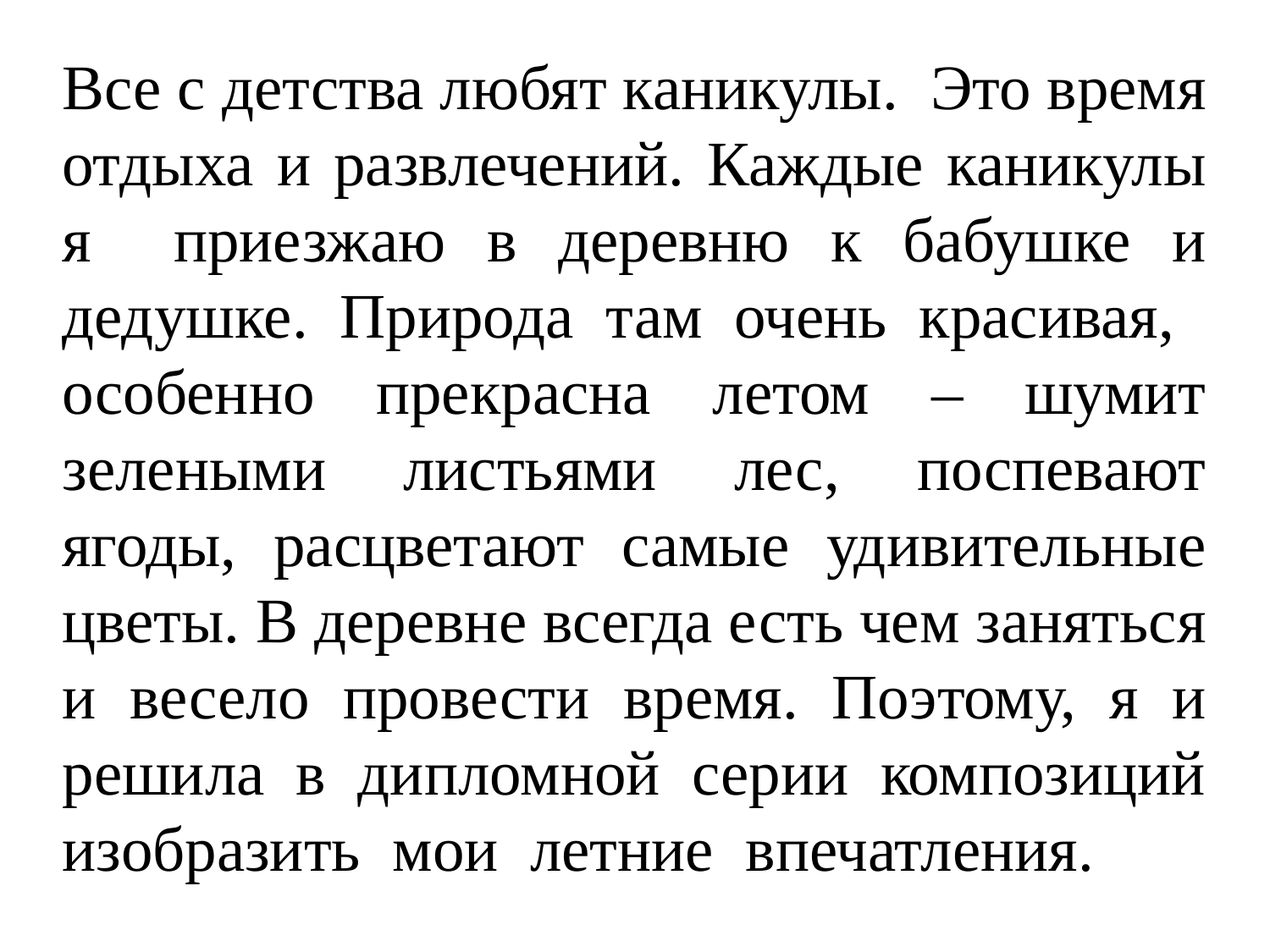

Все с детства любят каникулы.  Это время отдыха и развлечений. Каждые каникулы я  приезжаю в деревню к бабушке и дедушке. Природа там очень красивая,  особенно прекрасна летом – шумит зелеными листьями лес, поспевают ягоды, расцветают самые удивительные цветы. В деревне всегда есть чем заняться и весело провести время. Поэтому, я и решила в дипломной серии композиций изобразить  мои  летние  впечатления.